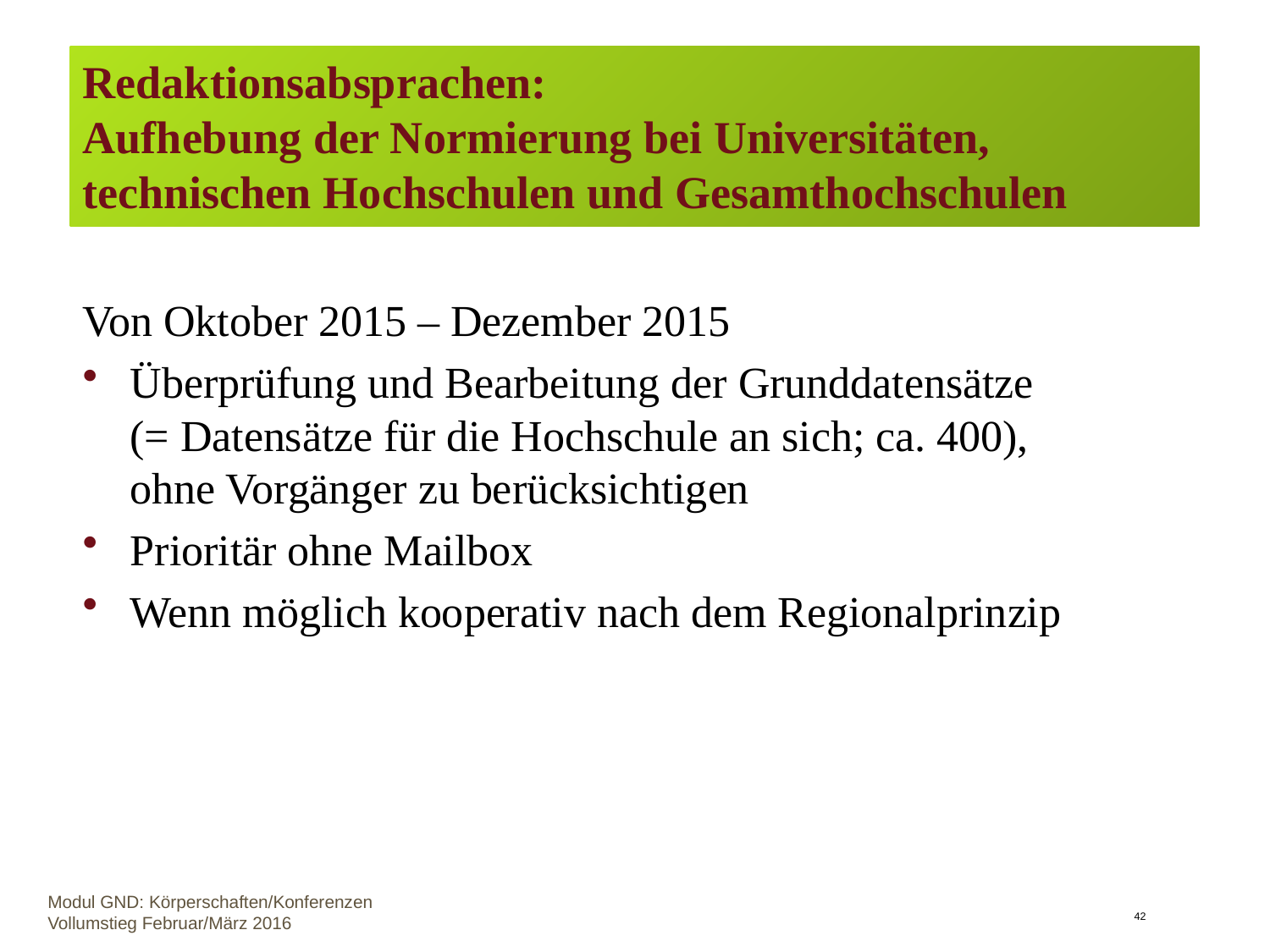

# Redaktionsabsprachen: Aufhebung der Normierung bei Universitäten, technischen Hochschulen und Gesamthochschulen
Von Oktober 2015 – Dezember 2015
Überprüfung und Bearbeitung der Grunddatensätze
(= Datensätze für die Hochschule an sich; ca. 400),
ohne Vorgänger zu berücksichtigen
Prioritär ohne Mailbox
Wenn möglich kooperativ nach dem Regionalprinzip
Modul GND: Körperschaften/Konferenzen  Vollumstieg Februar/März 2016

42